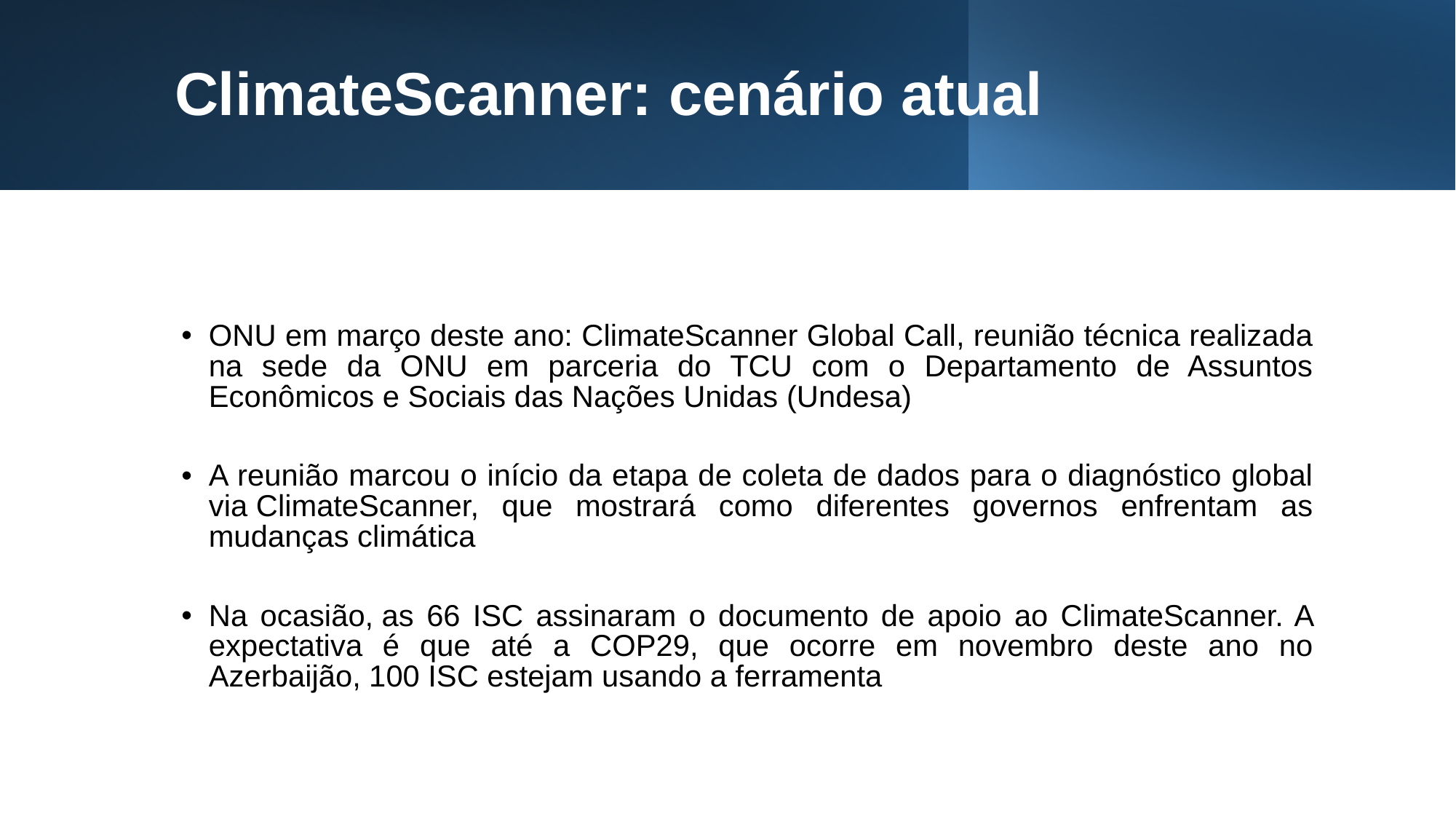

ClimateScanner: cenário atual

ONU em março deste ano: ClimateScanner Global Call, reunião técnica realizada na sede da ONU em parceria do TCU com o Departamento de Assuntos Econômicos e Sociais das Nações Unidas (Undesa)

A reunião marcou o início da etapa de coleta de dados para o diagnóstico global via ClimateScanner, que mostrará como diferentes governos enfrentam as mudanças climática

Na ocasião, as 66 ISC assinaram o documento de apoio ao ClimateScanner. A expectativa é que até a COP29, que ocorre em novembro deste ano no Azerbaijão, 100 ISC estejam usando a ferramenta